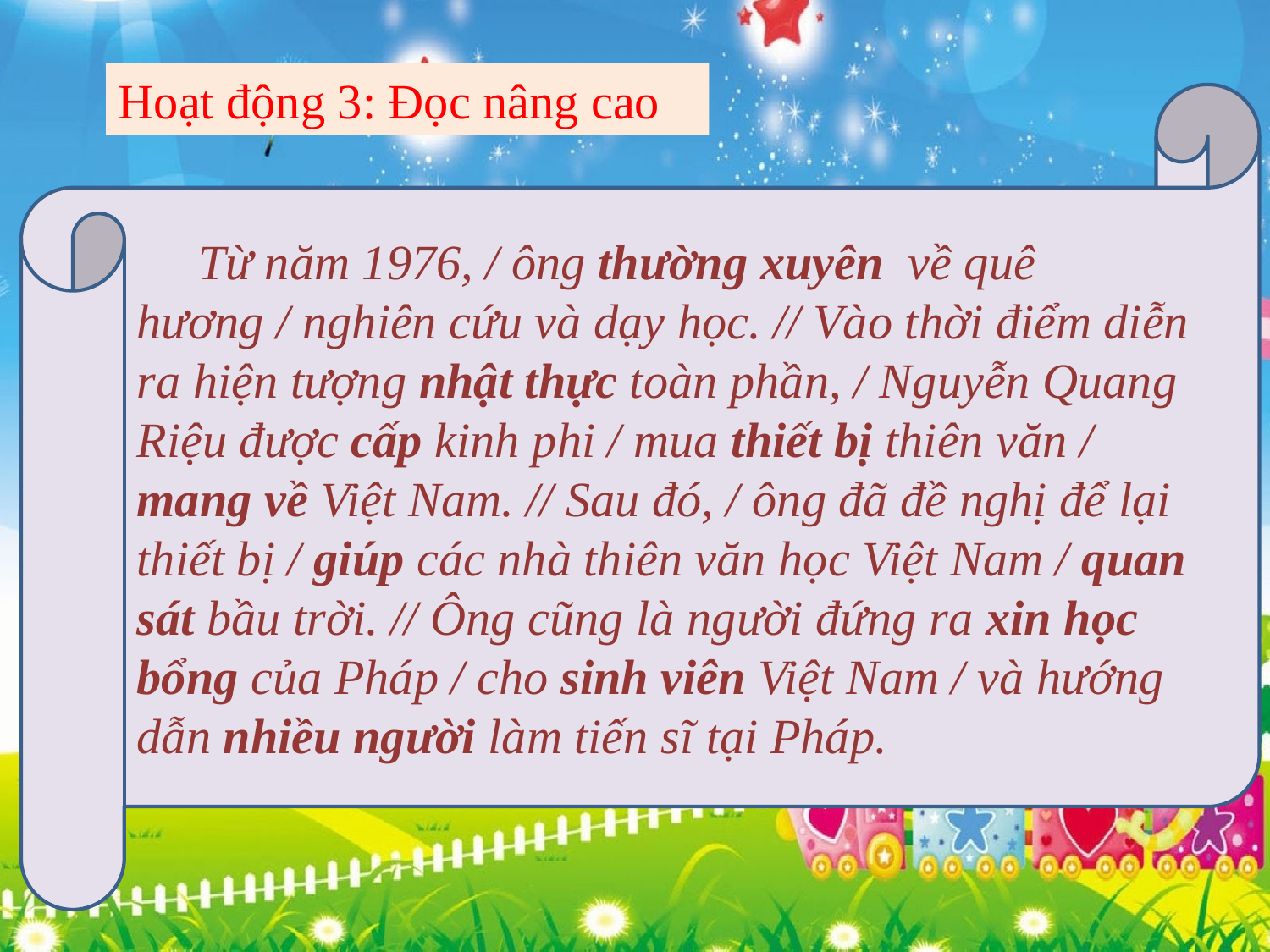

Hoạt động 3: Đọc nâng cao
     Từ năm 1976, / ông thường xuyên  về quê hương / nghiên cứu và dạy học. // Vào thời điểm diễn ra hiện tượng nhật thực toàn phần, / Nguyễn Quang Riệu được cấp kinh phi / mua thiết bị thiên văn / mang về Việt Nam. // Sau đó, / ông đã đề nghị để lại thiết bị / giúp các nhà thiên văn học Việt Nam / quan sát bầu trời. // Ông cũng là người đứng ra xin học bổng của Pháp / cho sinh viên Việt Nam / và hướng dẫn nhiều người làm tiến sĩ tại Pháp.